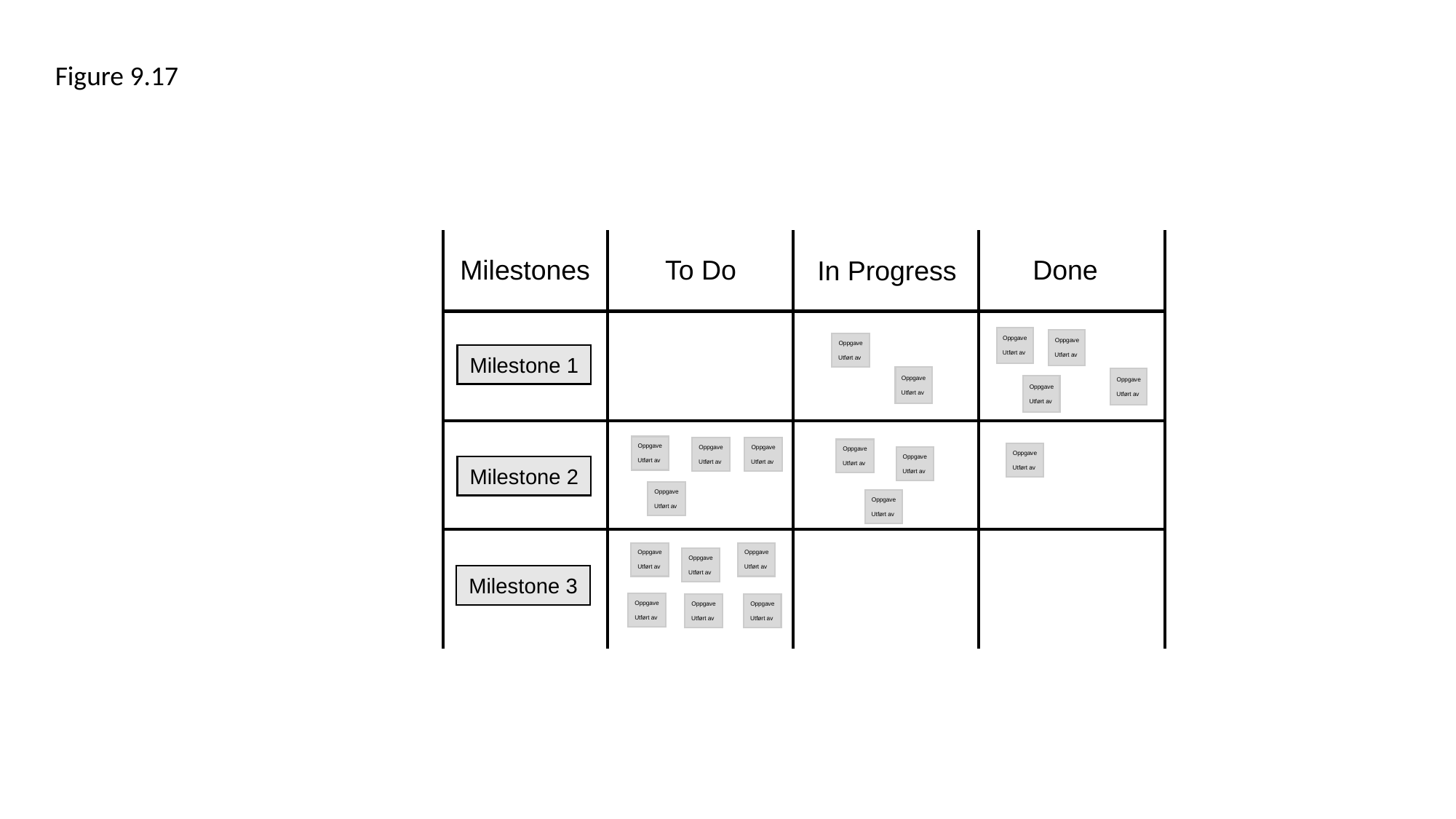

Figure 9.17
To Do
Done
Milestones
In Progress
Oppgave

Utført av
Oppgave

Utført av
Oppgave

Utført av
Milestone 1
Oppgave

Utført av
Oppgave

Utført av
Oppgave

Utført av
Oppgave

Utført av
Oppgave

Utført av
Oppgave

Utført av
Oppgave

Utført av
Oppgave

Utført av
Oppgave

Utført av
Milestone 2
Oppgave

Utført av
Oppgave

Utført av
Oppgave

Utført av
Oppgave

Utført av
Oppgave

Utført av
Milestone 3
Oppgave

Utført av
Oppgave

Utført av
Oppgave

Utført av